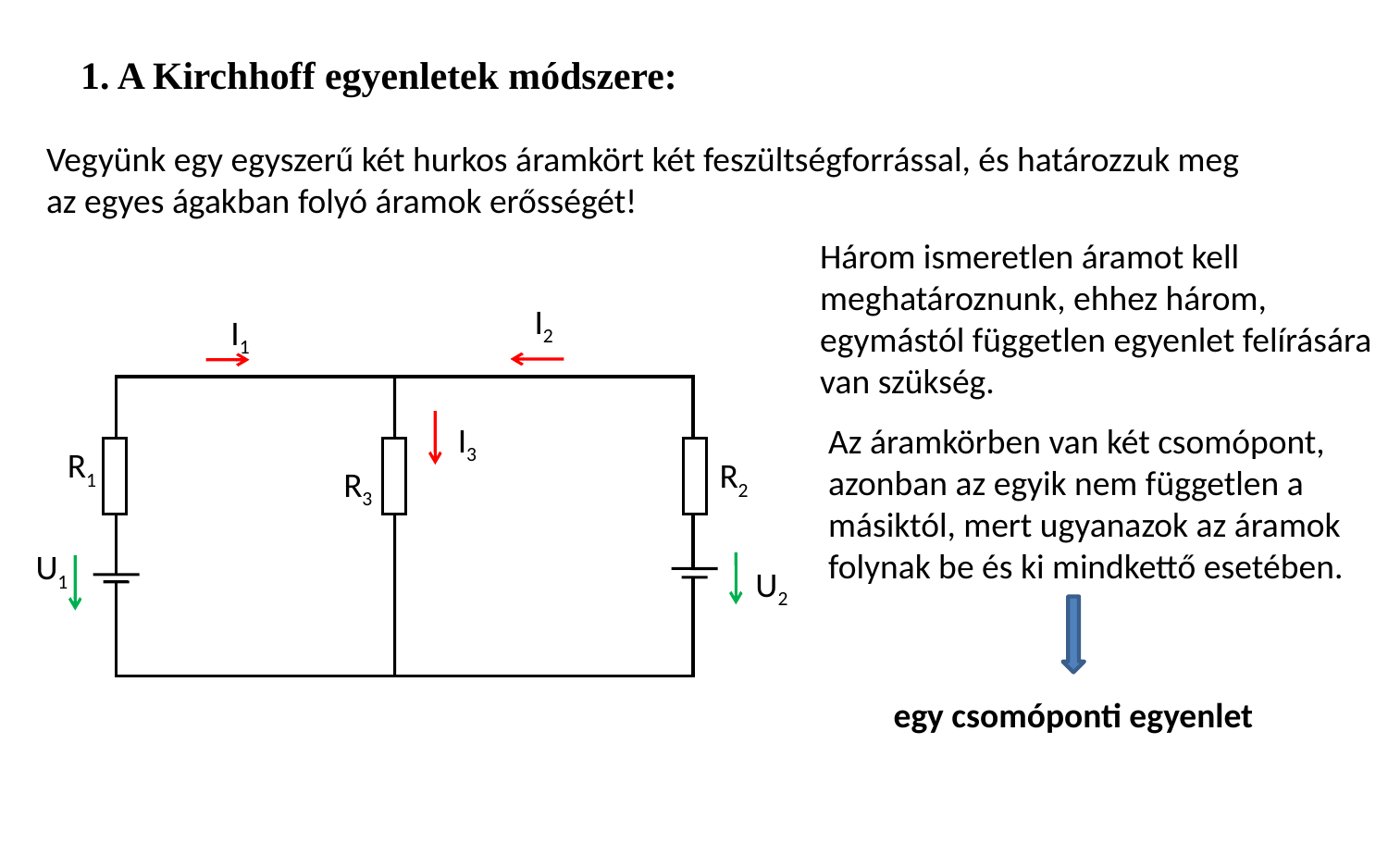

1. A Kirchhoff egyenletek módszere:
Vegyünk egy egyszerű két hurkos áramkört két feszültségforrással, és határozzuk meg az egyes ágakban folyó áramok erősségét!
Három ismeretlen áramot kell meghatároznunk, ehhez három, egymástól független egyenlet felírására van szükség.
I2
I1

I3
R1
R2
R3

U1

U2
Az áramkörben van két csomópont, azonban az egyik nem független a másiktól, mert ugyanazok az áramok folynak be és ki mindkettő esetében.

egy csomóponti egyenlet